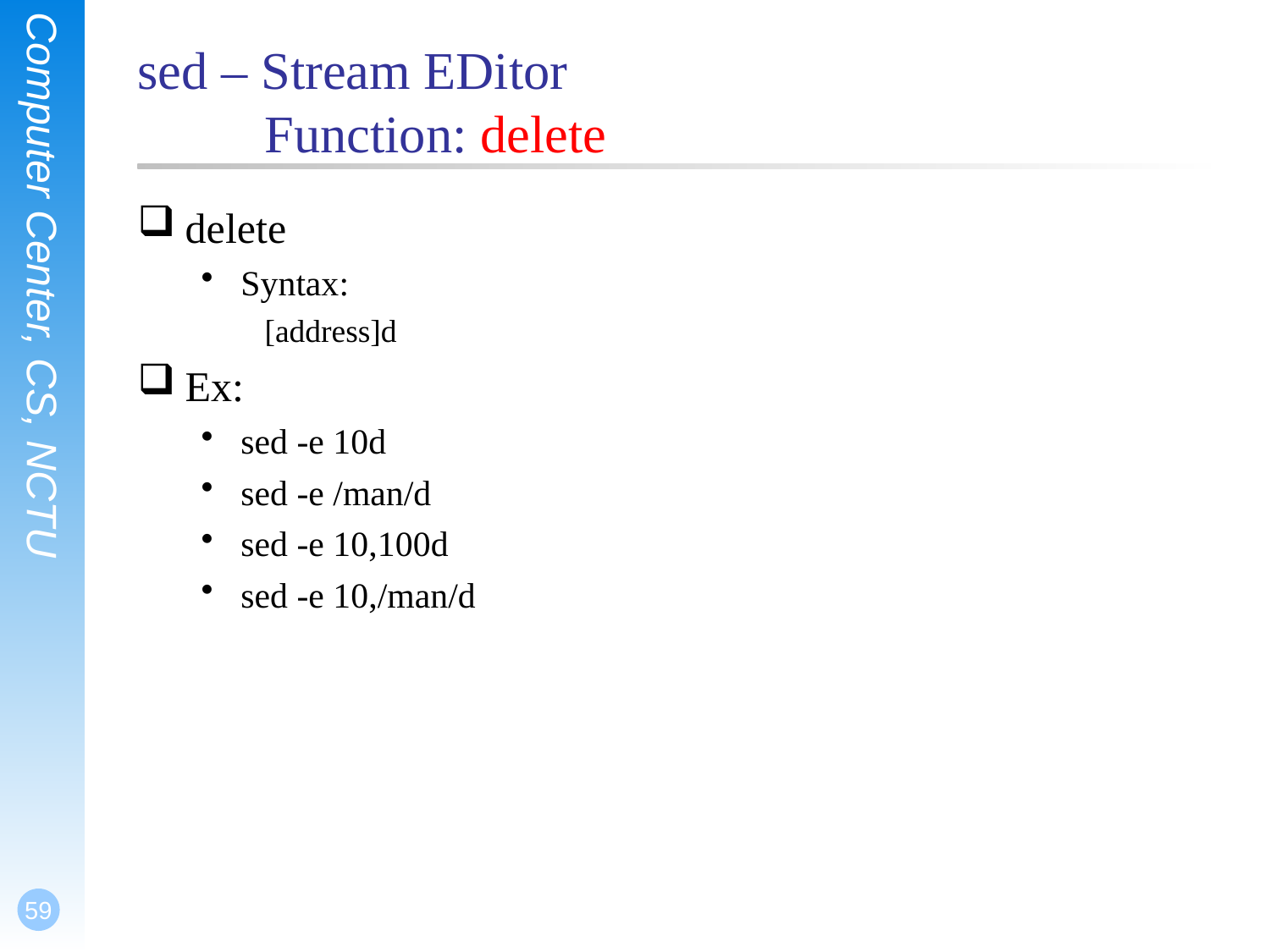

# sed – Stream EDitor Function: delete
delete
Syntax:
[address]d
Ex:
sed -e 10d
sed -e /man/d
sed -e 10,100d
sed -e 10,/man/d